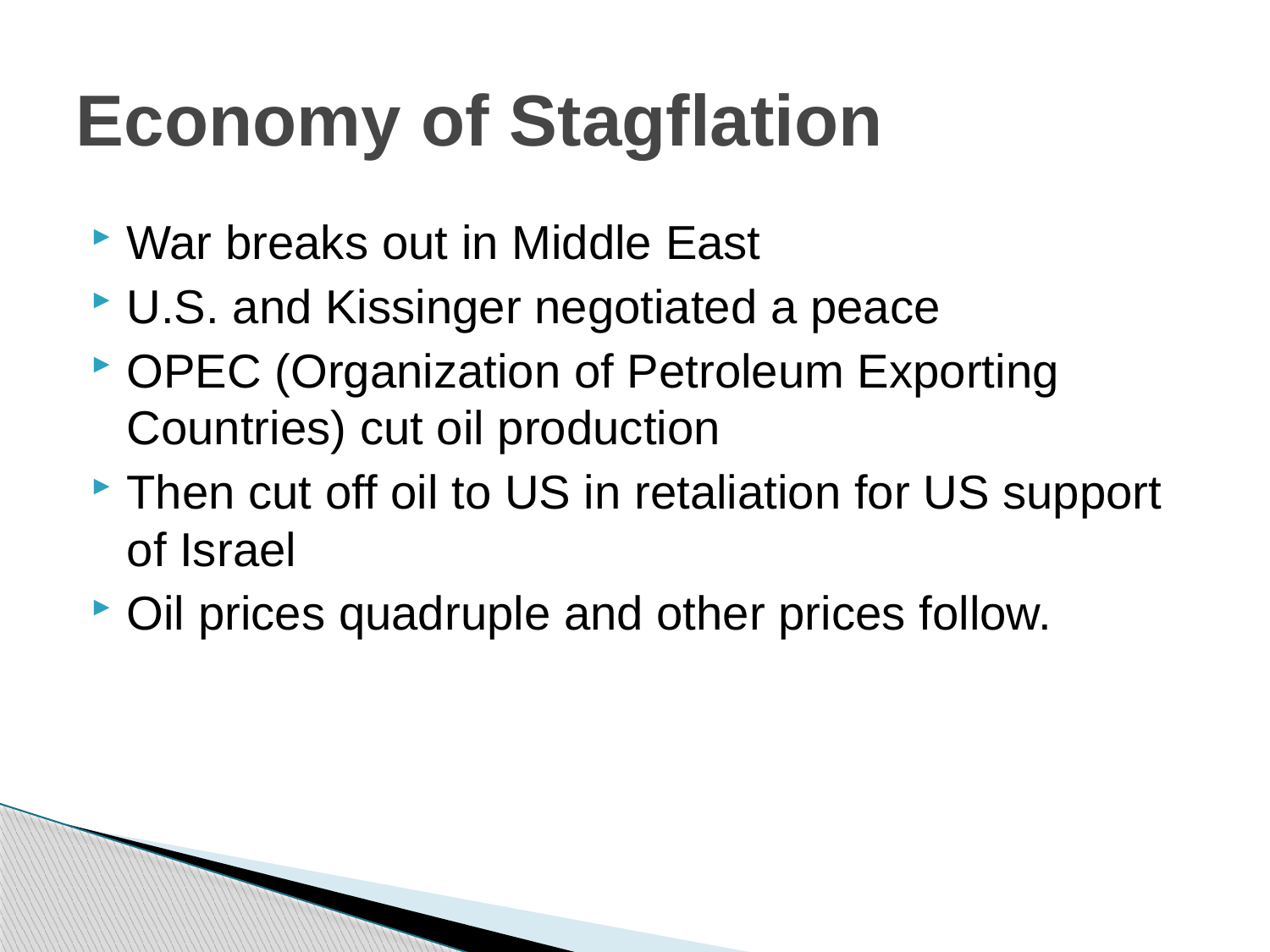

# Economy of Stagflation
War breaks out in Middle East
U.S. and Kissinger negotiated a peace
OPEC (Organization of Petroleum Exporting Countries) cut oil production
Then cut off oil to US in retaliation for US support of Israel
Oil prices quadruple and other prices follow.